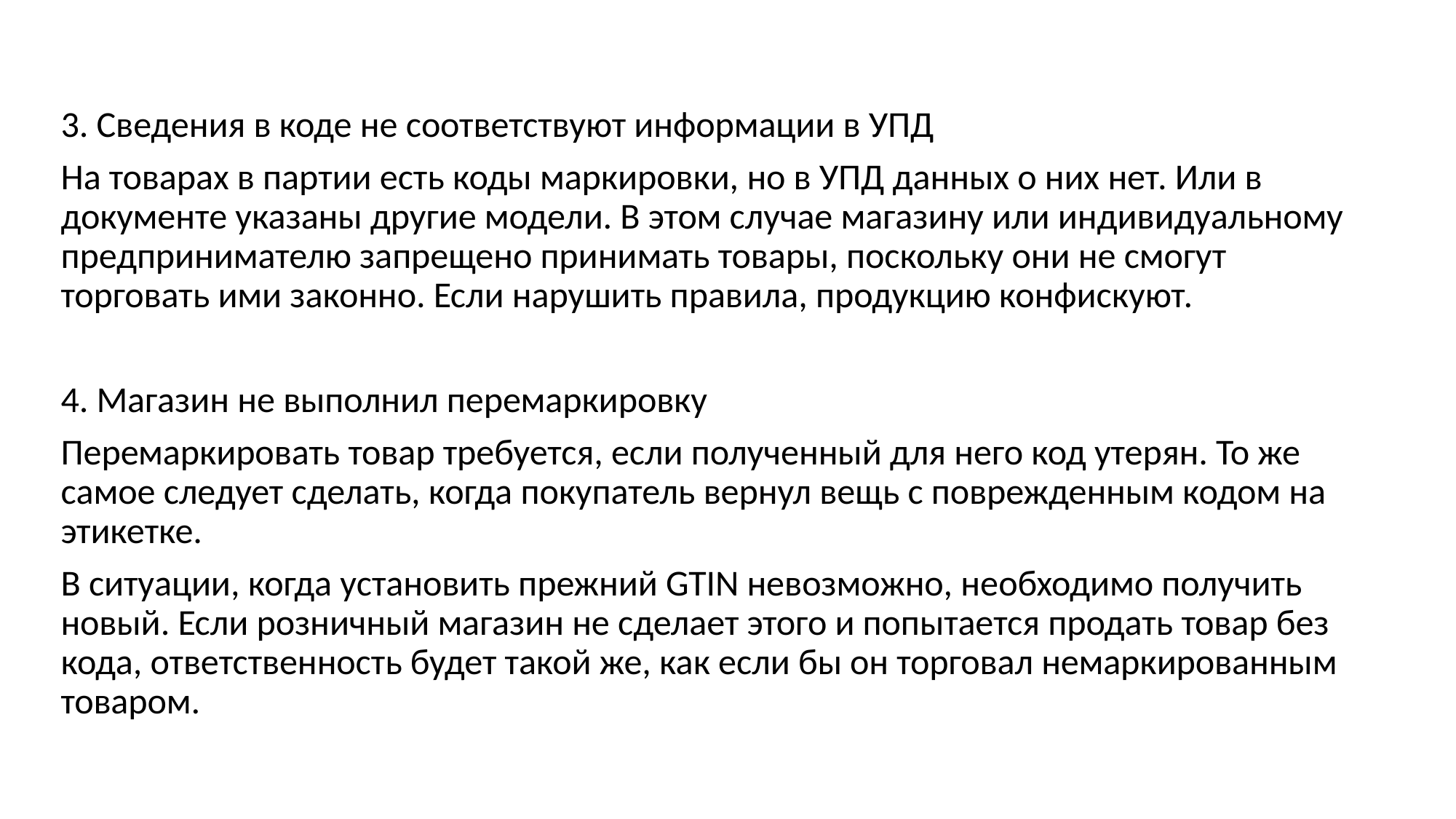

#
3. Сведения в коде не соответствуют информации в УПД
На товарах в партии есть коды маркировки, но в УПД данных о них нет. Или в документе указаны другие модели. В этом случае магазину или индивидуальному предпринимателю запрещено принимать товары, поскольку они не смогут торговать ими законно. Если нарушить правила, продукцию конфискуют.

4. Магазин не выполнил перемаркировку
Перемаркировать товар требуется, если полученный для него код утерян. То же самое следует сделать, когда покупатель вернул вещь с поврежденным кодом на этикетке.
В ситуации, когда установить прежний GTIN невозможно, необходимо получить новый. Если розничный магазин не сделает этого и попытается продать товар без кода, ответственность будет такой же, как если бы он торговал немаркированным товаром.